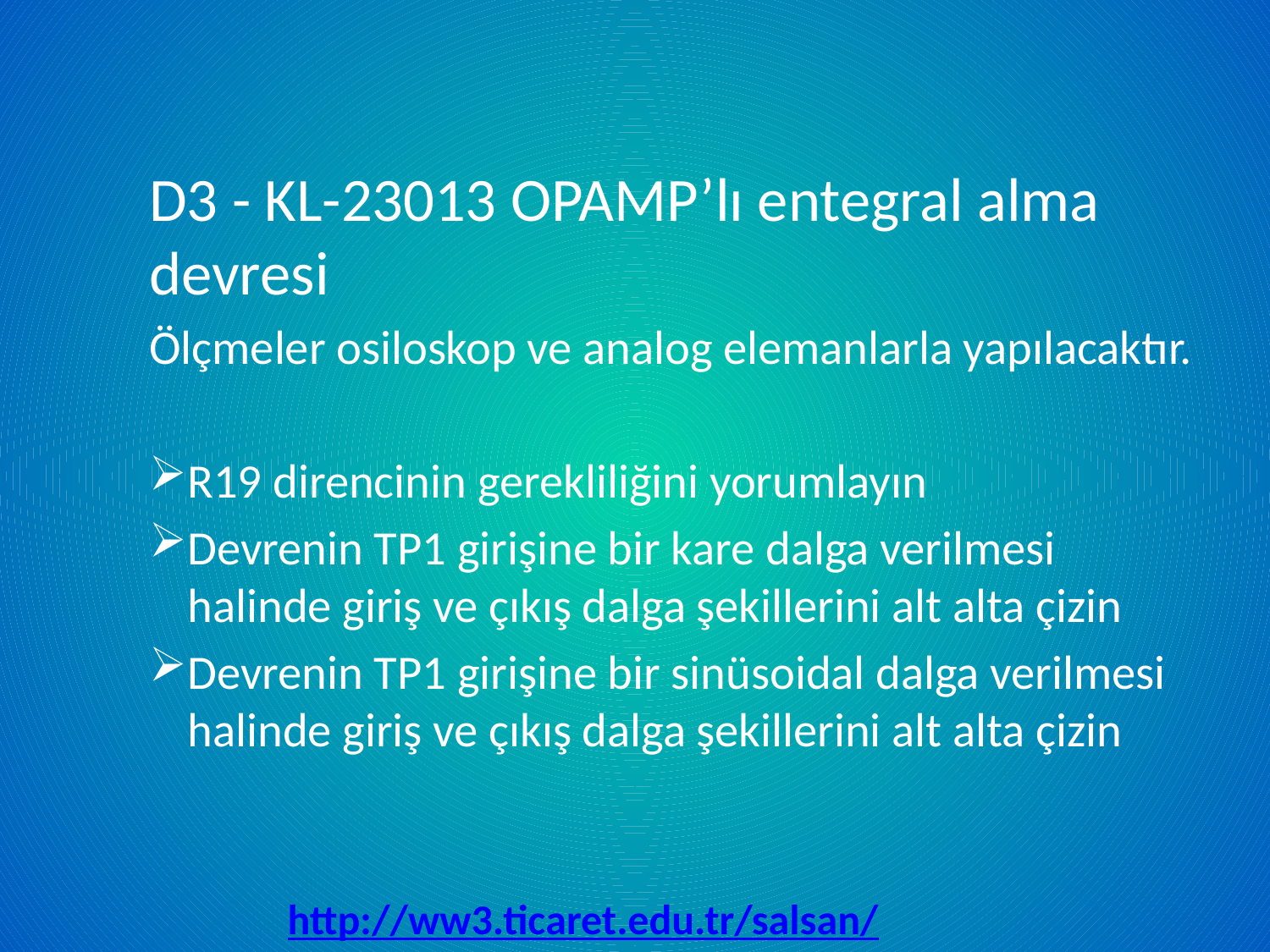

D3 - KL-23013 OPAMP’lı entegral alma devresi
Ölçmeler osiloskop ve analog elemanlarla yapılacaktır.

R19 direncinin gerekliliğini yorumlayın
Devrenin TP1 girişine bir kare dalga verilmesi halinde giriş ve çıkış dalga şekillerini alt alta çizin
Devrenin TP1 girişine bir sinüsoidal dalga verilmesi halinde giriş ve çıkış dalga şekillerini alt alta çizin

http://ww3.ticaret.edu.tr/salsan/